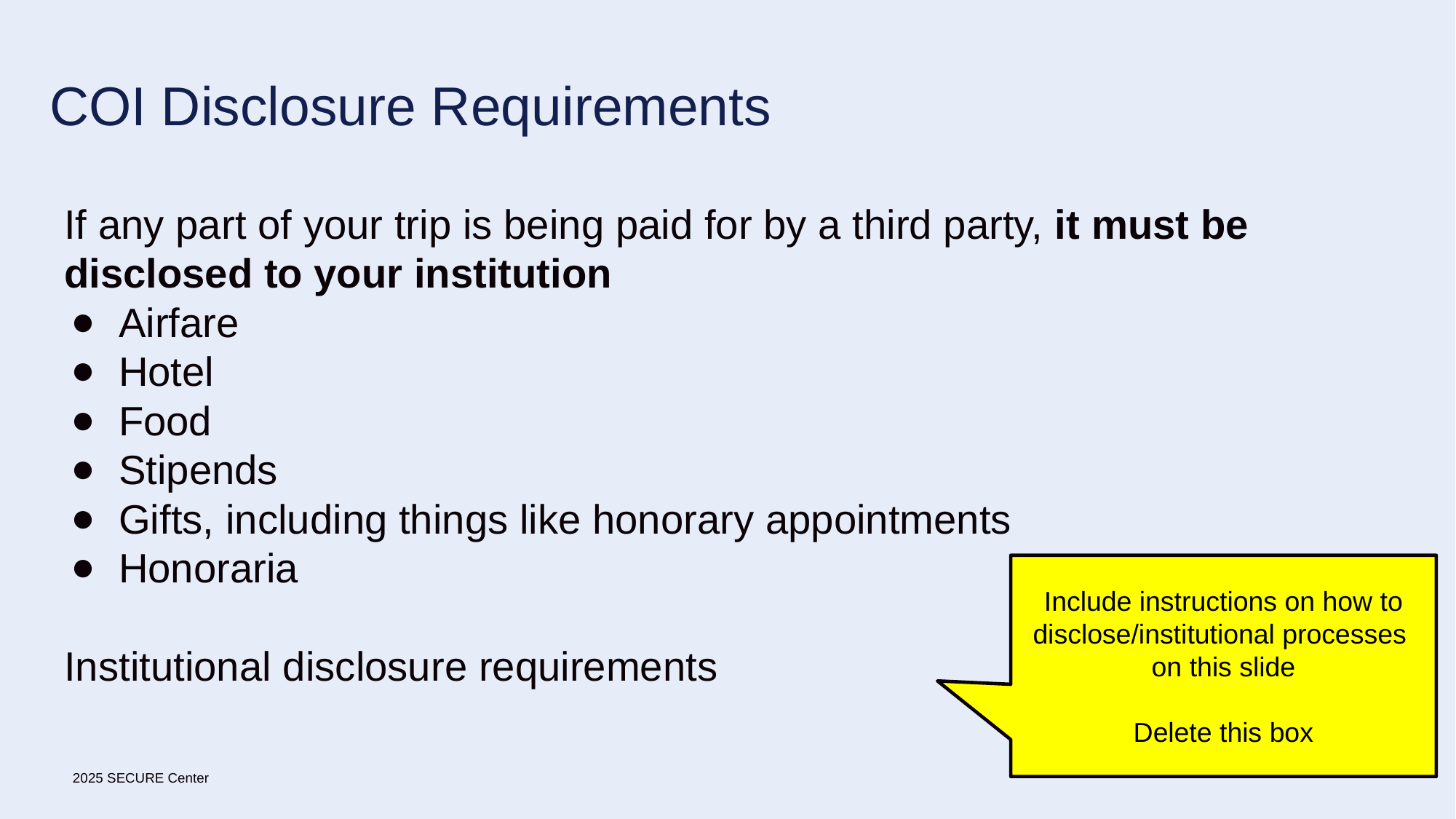

# COI Disclosure Requirements
If any part of your trip is being paid for by a third party, it must be disclosed to your institution
Airfare
Hotel
Food
Stipends
Gifts, including things like honorary appointments
Honoraria

Institutional disclosure requirements
Include instructions on how to disclose/institutional processes
on this slide

Delete this box